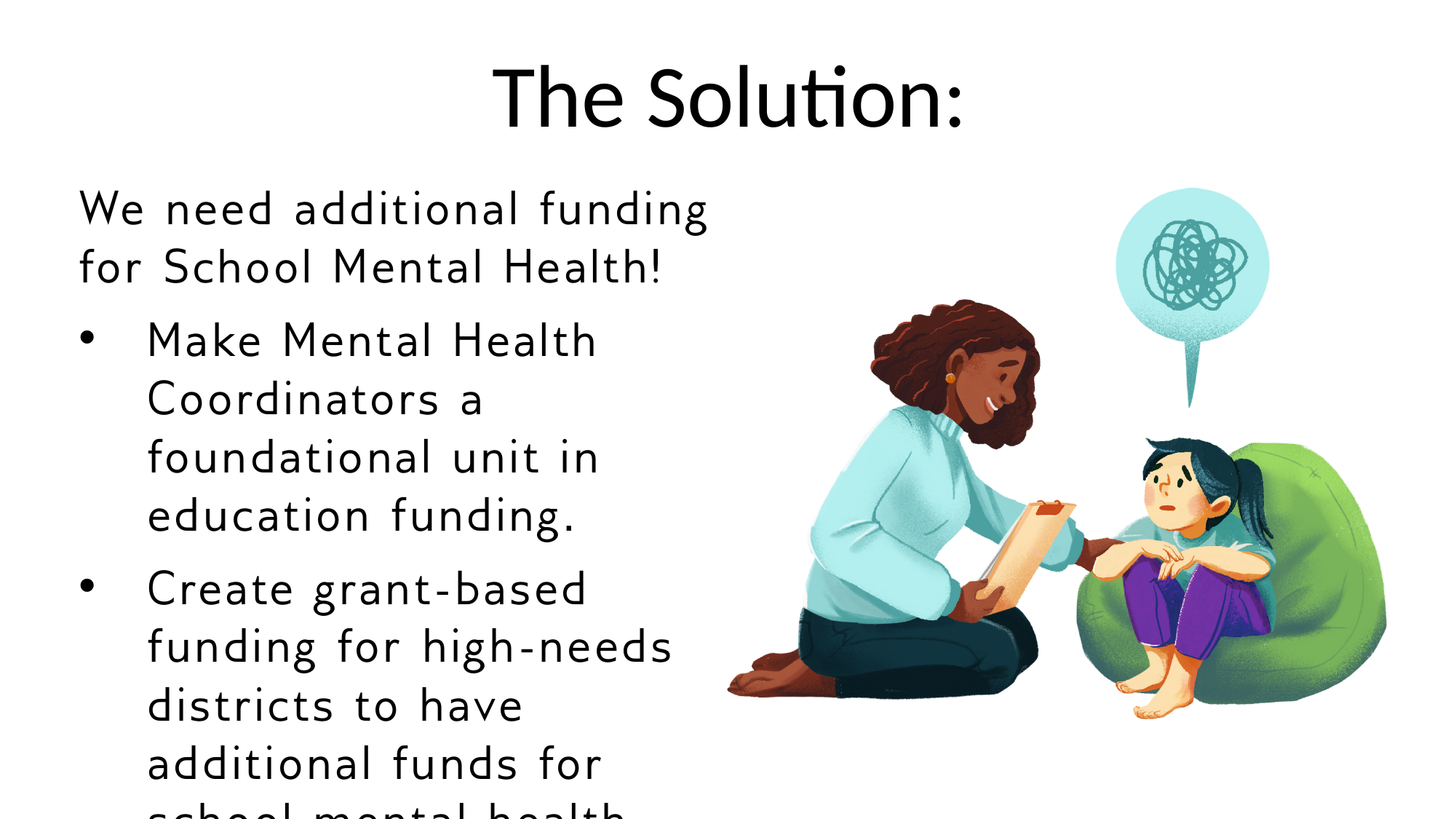

# The Solution:
We need additional funding for School Mental Health!
Make Mental Health Coordinators a foundational unit in education funding.
Create grant-based funding for high-needs districts to have additional funds for school mental health.